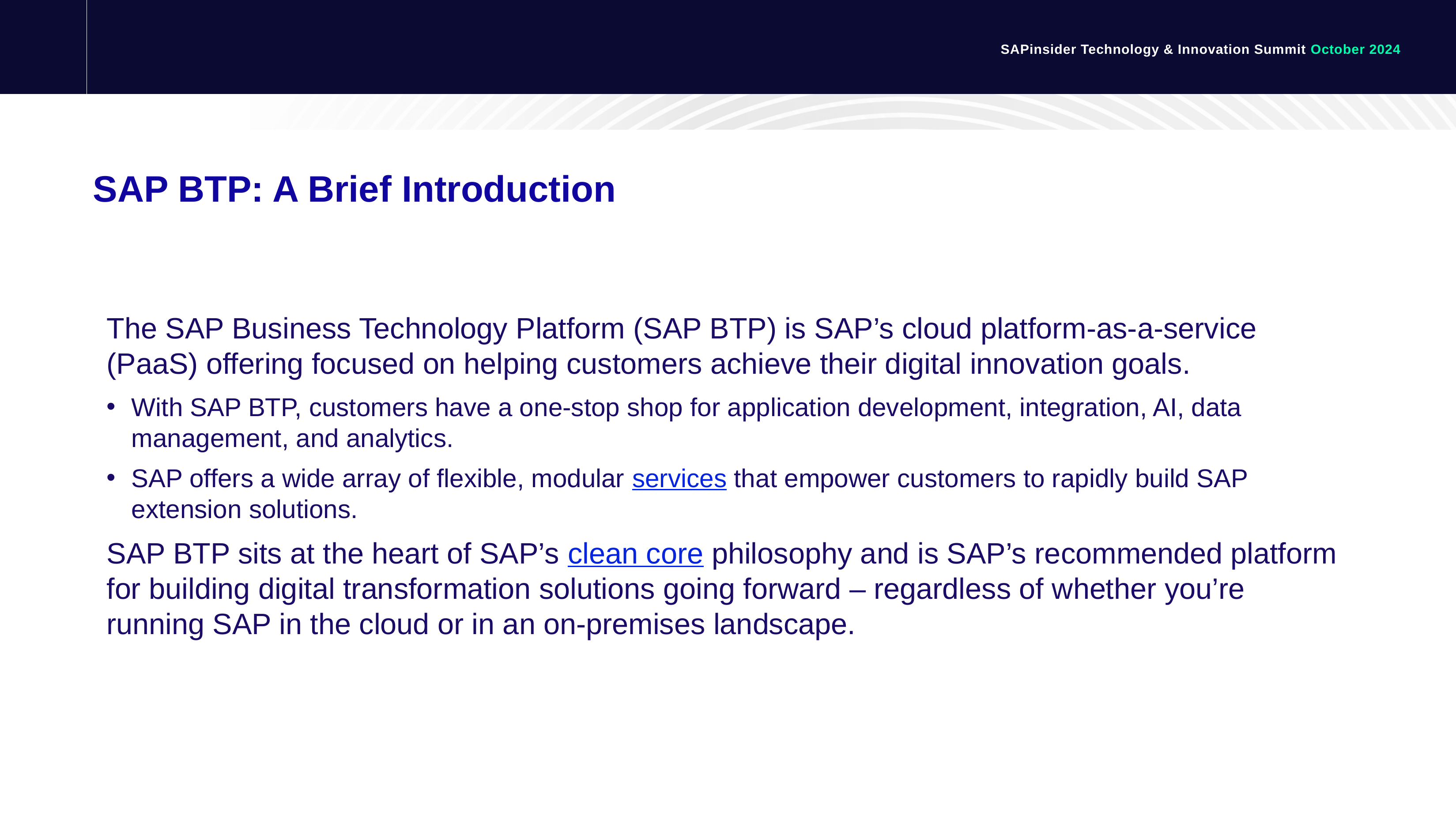

# SAP BTP: A Brief Introduction
The SAP Business Technology Platform (SAP BTP) is SAP’s cloud platform-as-a-service (PaaS) offering focused on helping customers achieve their digital innovation goals.
With SAP BTP, customers have a one-stop shop for application development, integration, AI, data management, and analytics.
SAP offers a wide array of flexible, modular services that empower customers to rapidly build SAP extension solutions.
SAP BTP sits at the heart of SAP’s clean core philosophy and is SAP’s recommended platform for building digital transformation solutions going forward – regardless of whether you’re running SAP in the cloud or in an on-premises landscape.